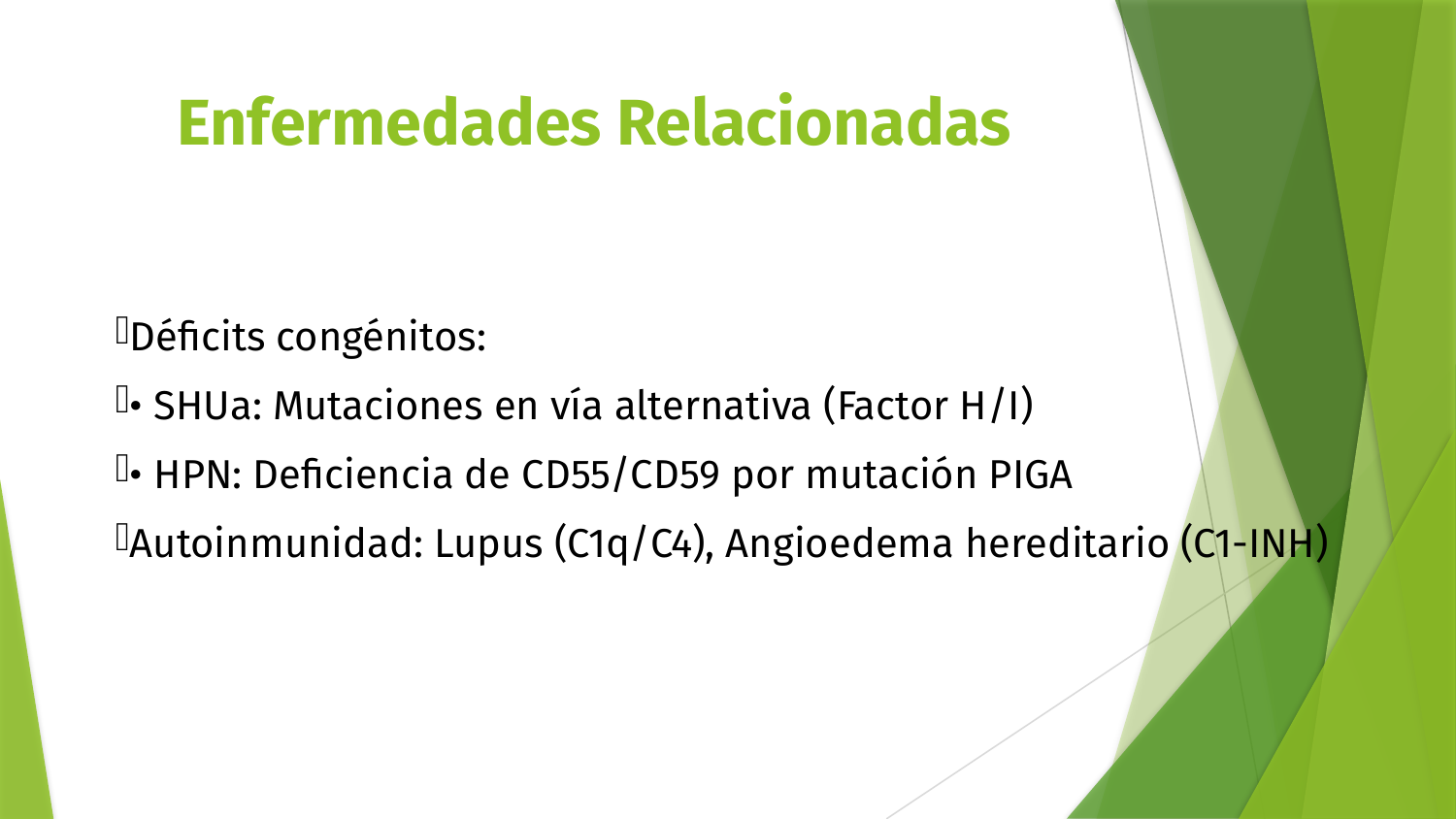

# Enfermedades Relacionadas
Déficits congénitos:
• SHUa: Mutaciones en vía alternativa (Factor H/I)
• HPN: Deficiencia de CD55/CD59 por mutación PIGA
Autoinmunidad: Lupus (C1q/C4), Angioedema hereditario (C1-INH)